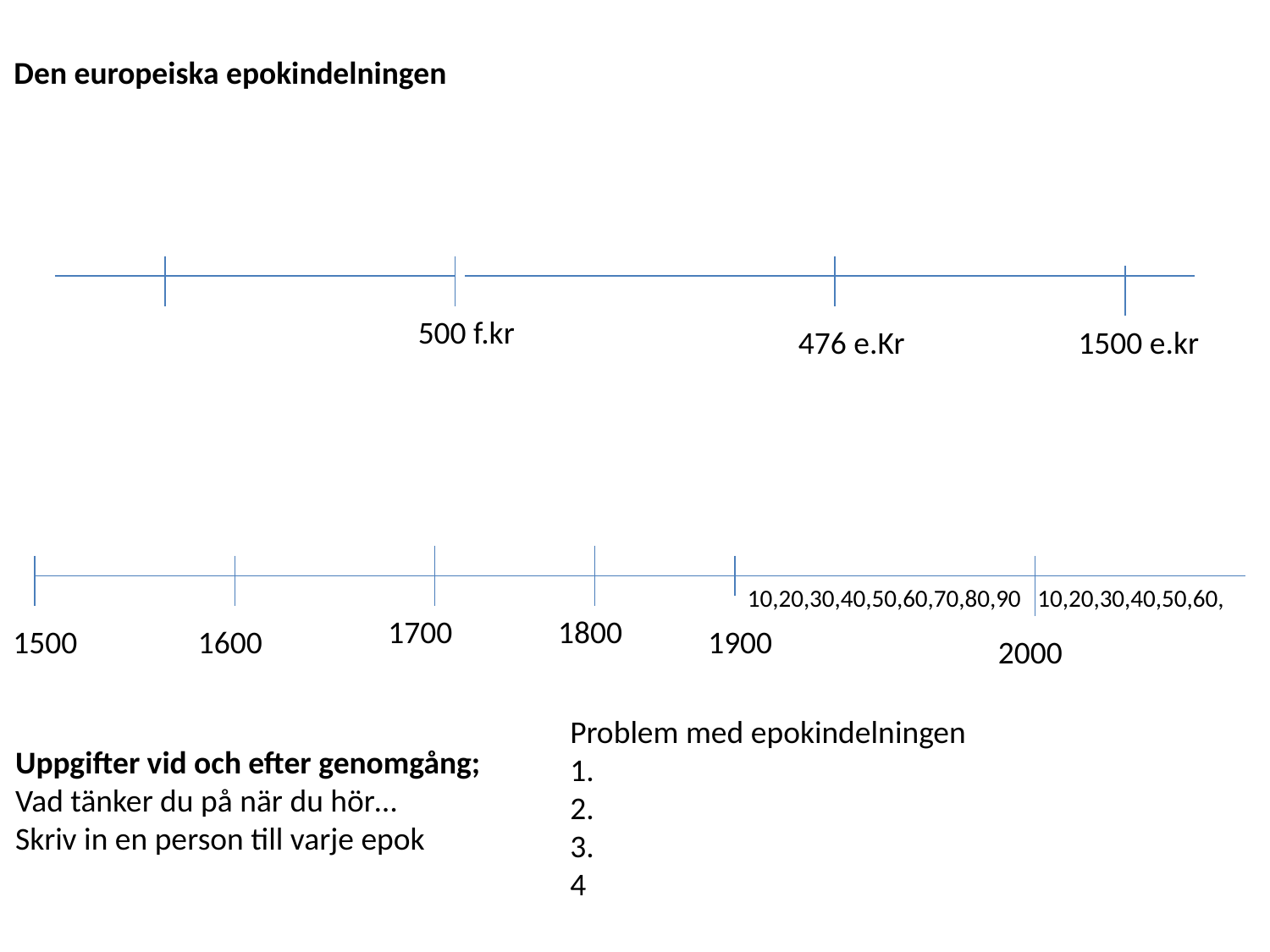

Den europeiska epokindelningen
500 f.kr
476 e.Kr
1500 e.kr
10,20,30,40,50,60,70,80,90
10,20,30,40,50,60,
1700
1800
1500
1600
1900
2000
Problem med epokindelningen
1.
2.
3.
4
Uppgifter vid och efter genomgång;
Vad tänker du på när du hör…
Skriv in en person till varje epok